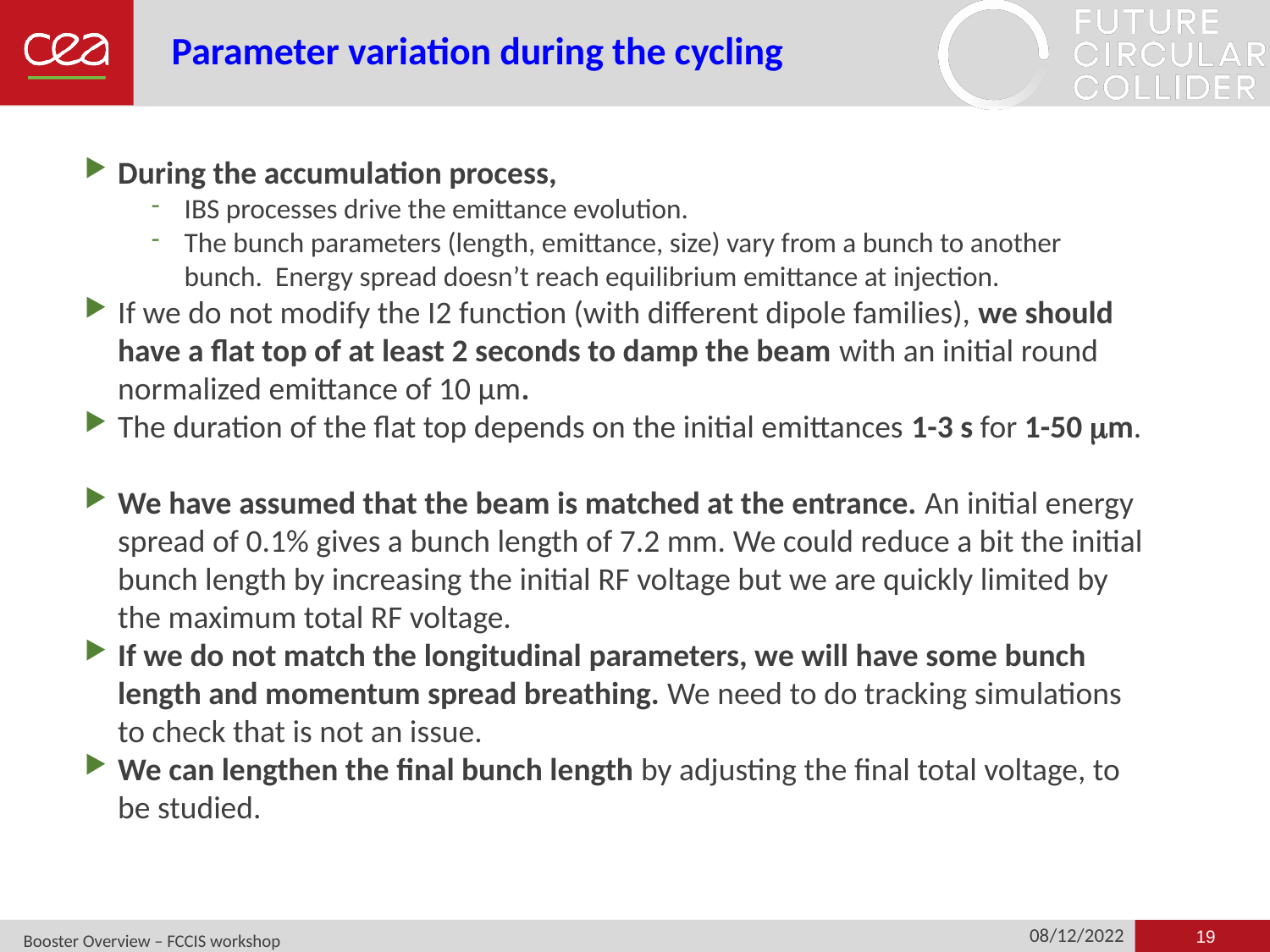

# Parameter variation during the cycling
During the accumulation process,
IBS processes drive the emittance evolution.
The bunch parameters (length, emittance, size) vary from a bunch to another bunch.  Energy spread doesn’t reach equilibrium emittance at injection.
If we do not modify the I2 function (with different dipole families), we should have a flat top of at least 2 seconds to damp the beam with an initial round normalized emittance of 10 µm.
The duration of the flat top depends on the initial emittances 1-3 s for 1-50 μm.

We have assumed that the beam is matched at the entrance. An initial energy spread of 0.1% gives a bunch length of 7.2 mm. We could reduce a bit the initial bunch length by increasing the initial RF voltage but we are quickly limited by the maximum total RF voltage.
If we do not match the longitudinal parameters, we will have some bunch length and momentum spread breathing. We need to do tracking simulations to check that is not an issue.
We can lengthen the final bunch length by adjusting the final total voltage, to be studied.

19